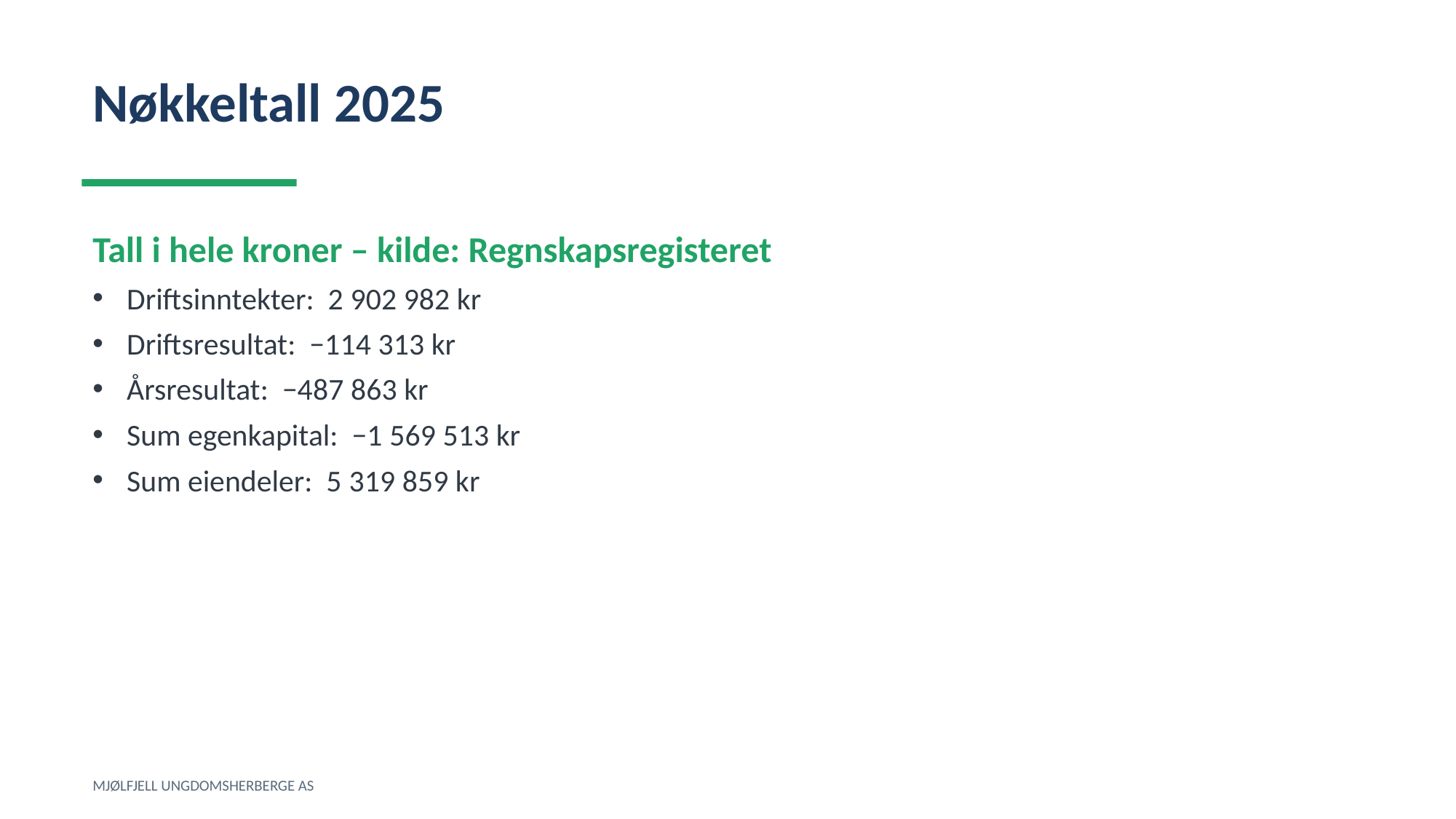

Nøkkeltall 2025

Tall i hele kroner – kilde: Regnskapsregisteret
Driftsinntekter:  2 902 982 kr
Driftsresultat:  −114 313 kr
Årsresultat:  −487 863 kr
Sum egenkapital:  −1 569 513 kr
Sum eiendeler:  5 319 859 kr
MJØLFJELL UNGDOMSHERBERGE AS